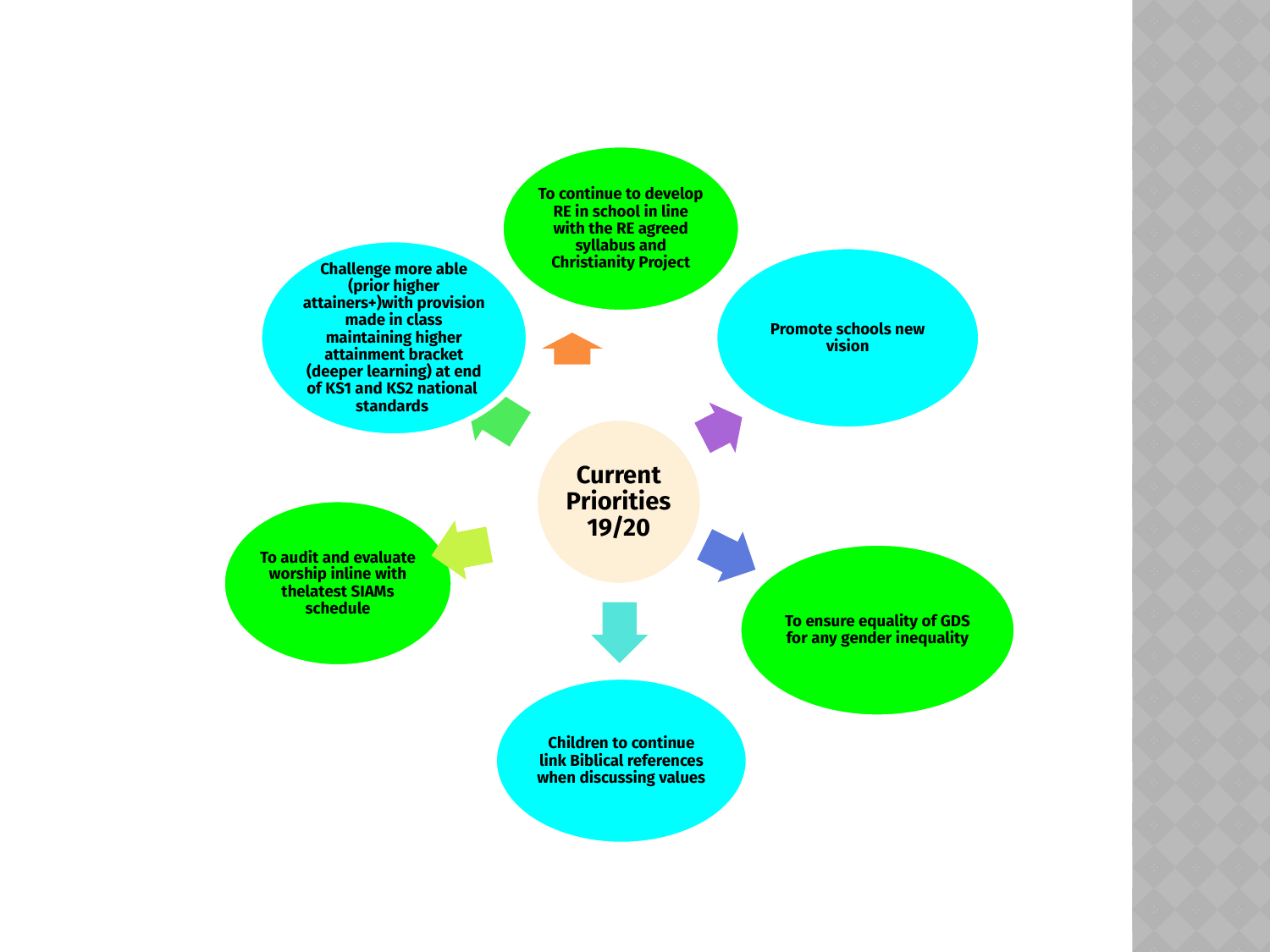

To continue to develop RE in school in line with the RE agreed syllabus and Christianity Project

Promote schools new vision

Current Priorities 19/20

To ensure equality of GDS for any gender inequality

Children to continue link Biblical references when discussing values

To audit and evaluate worship inline with thelatest SIAMs schedule

Challenge more able (prior higher attainers+)with provision made in class maintaining higher attainment bracket (deeper learning) at end of KS1 and KS2 national  standards